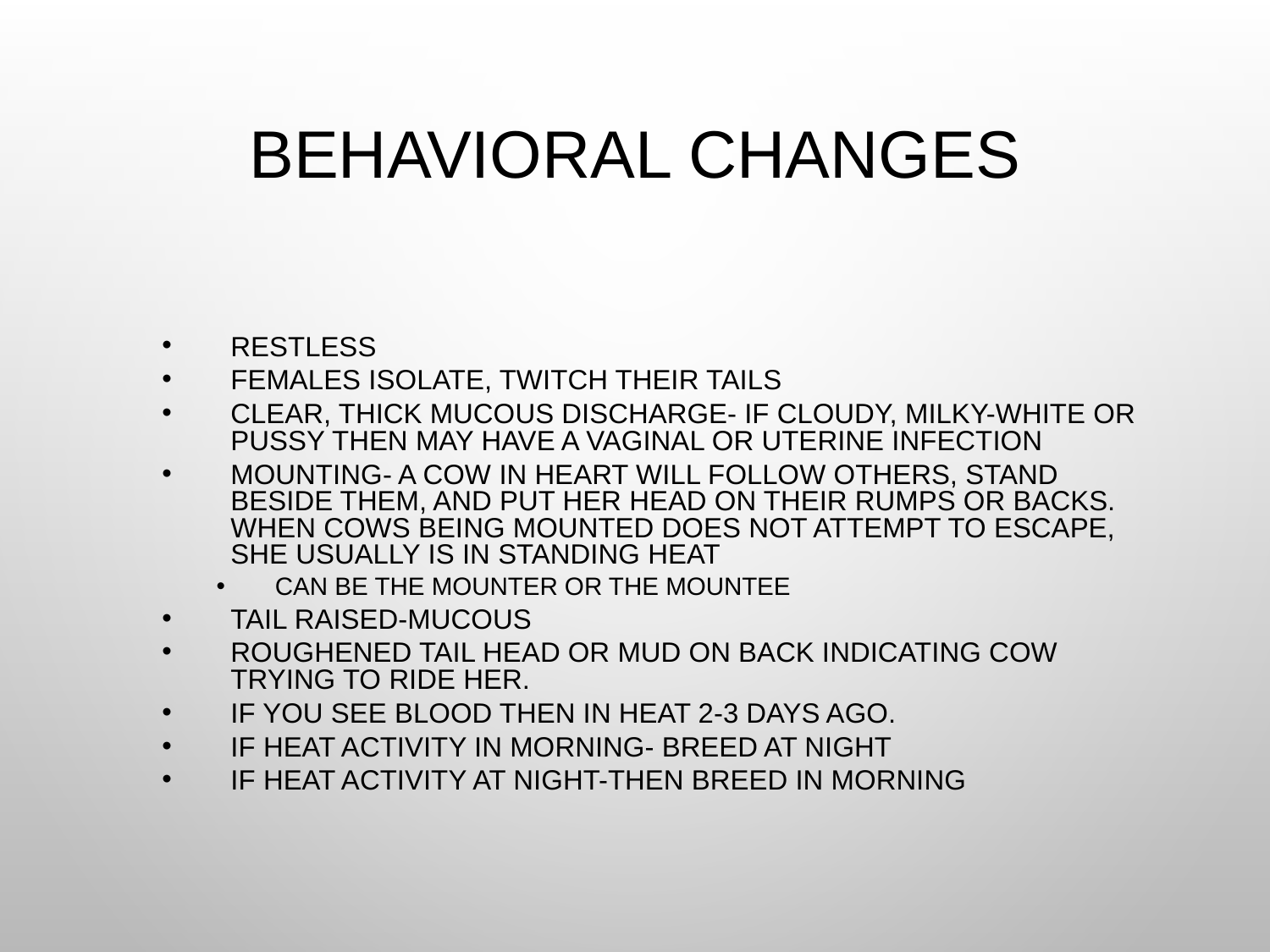

# Behavioral changes
Restless
Females isolate, twitch their tails
Clear, thick mucous discharge- if cloudy, milky-white or pussy then may have a vaginal or uterine infection
Mounting- A cow in heart will follow others, stand beside them, and put her head on their rumps or backs.  When cows being mounted does not attempt to escape, she usually is in standing heat
Can be the mounter or the mountee
tail raised-mucous
Roughened tail head or mud on back indicating cow trying to ride her.
If you see blood then in heat 2-3 days ago.
If heat activity in morning- breed at night
If heat activity at night-then breed in morning